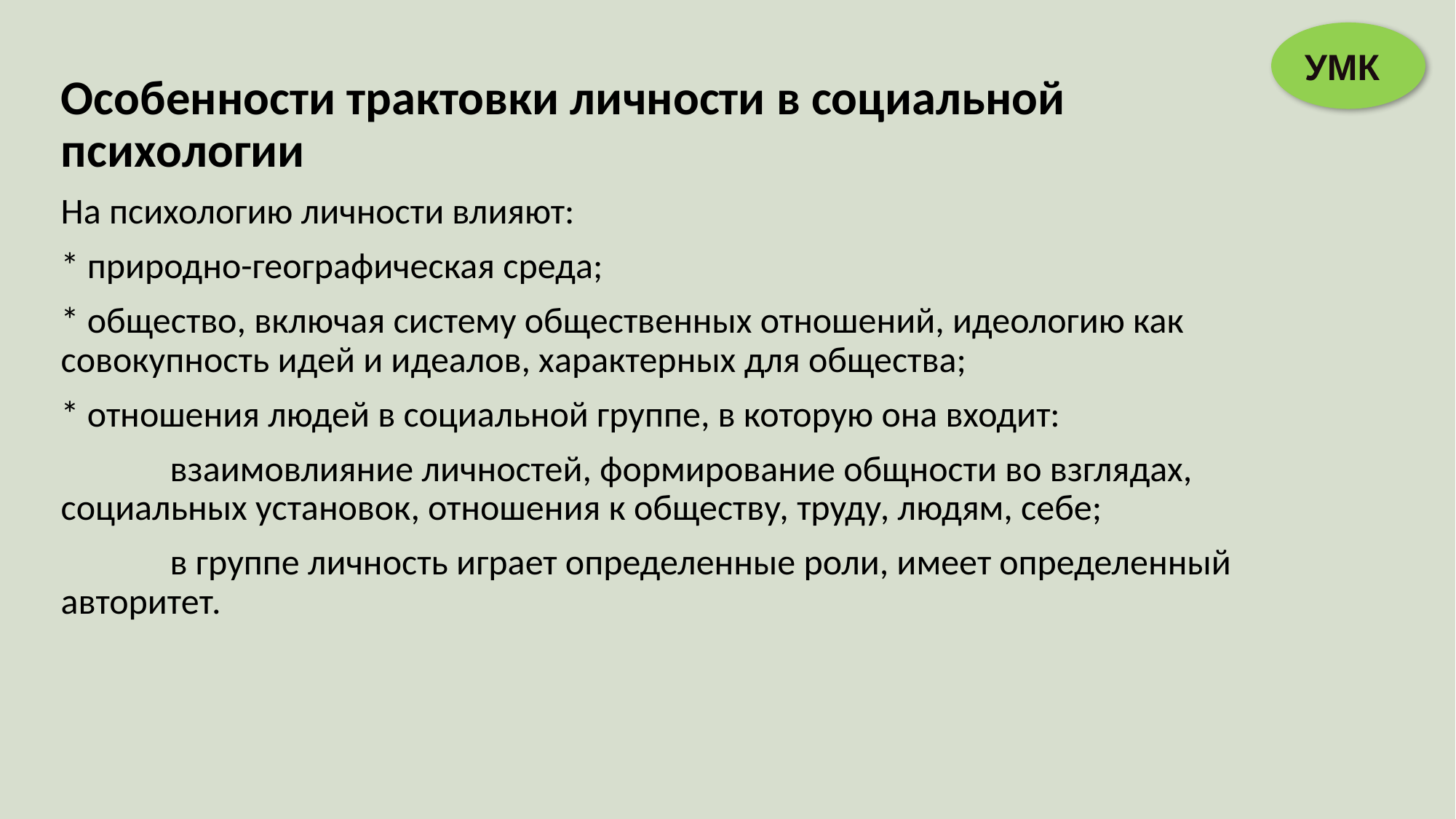

#
УМК
Особенности трактовки личности в социальной психологии
На психологию личности влияют:
* природно-географическая среда;
* общество, включая систему общественных отношений, идеологию как совокупность идей и идеалов, характерных для общества;
* отношения людей в социальной группе, в которую она входит:
	взаимовлияние личностей, формирование общности во взглядах, социальных установок, отношения к обществу, труду, людям, себе;
	в группе личность играет определенные роли, имеет определенный авторитет.